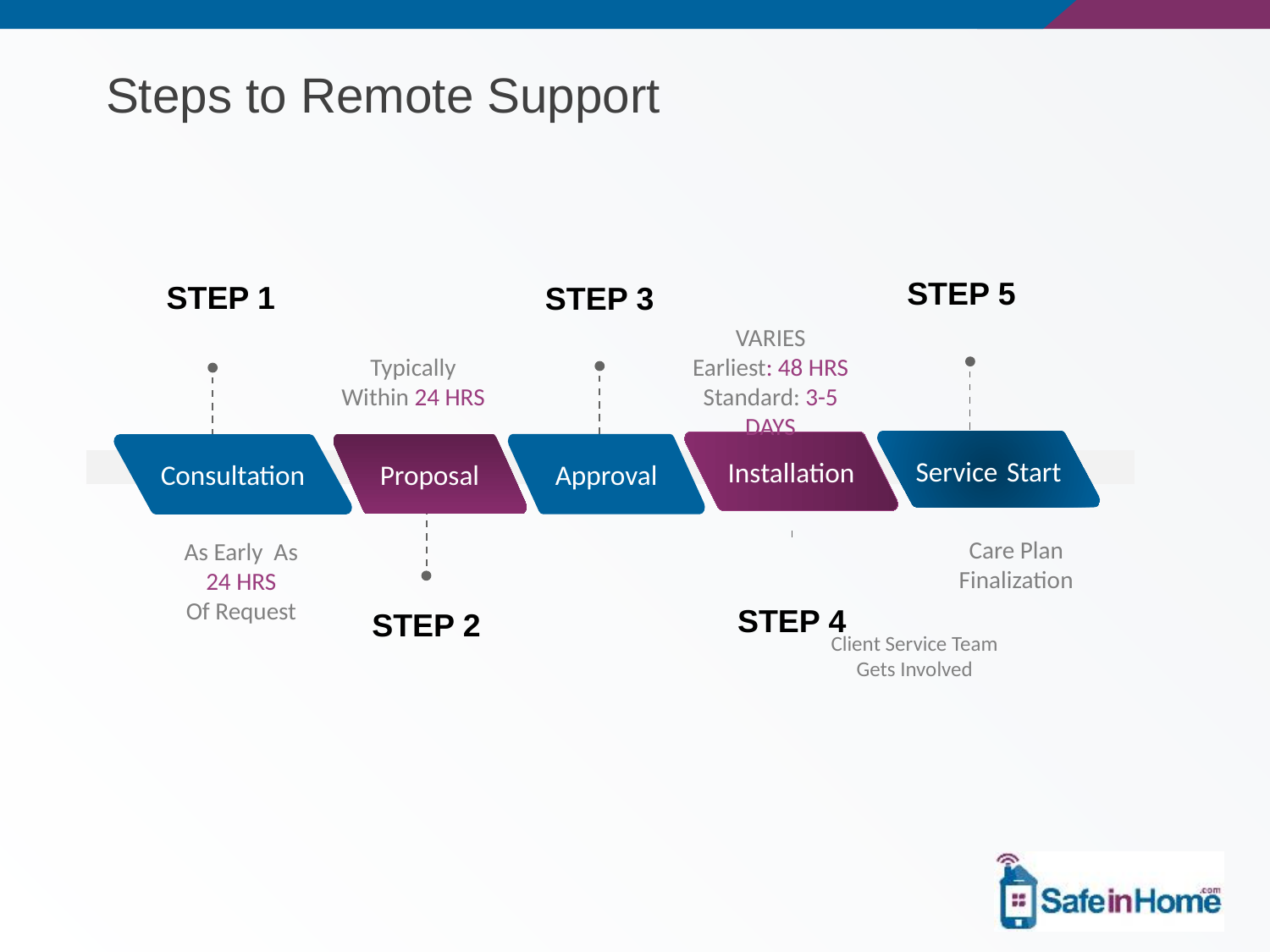

Steps to Remote Support
STEP 5

Service Start
Care Plan Finalization
STEP 1

Consultation
As Early  As
24 HRS
Of Request
STEP 3

Approval
VARIES
Earliest: 48 HRS
Standard: 3-5 DAYS
Installation
STEP 4
Typically
Within 24 HRS
Proposal

STEP 2

Client Service Team Gets Involved